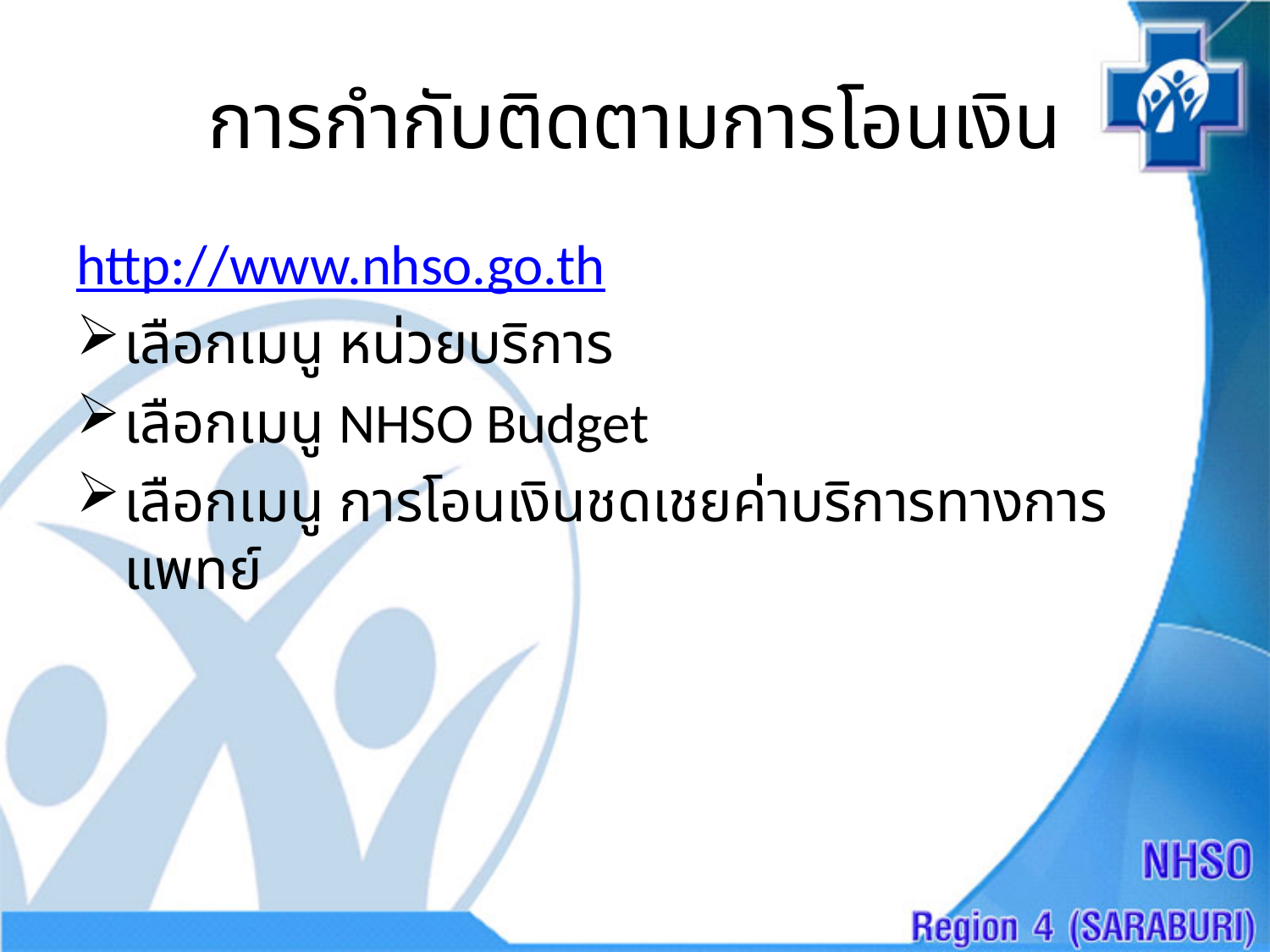

# การกำกับติดตามการโอนเงิน
http://www.nhso.go.th
เลือกเมนู หน่วยบริการ
เลือกเมนู NHSO Budget
เลือกเมนู การโอนเงินชดเชยค่าบริการทางการแพทย์